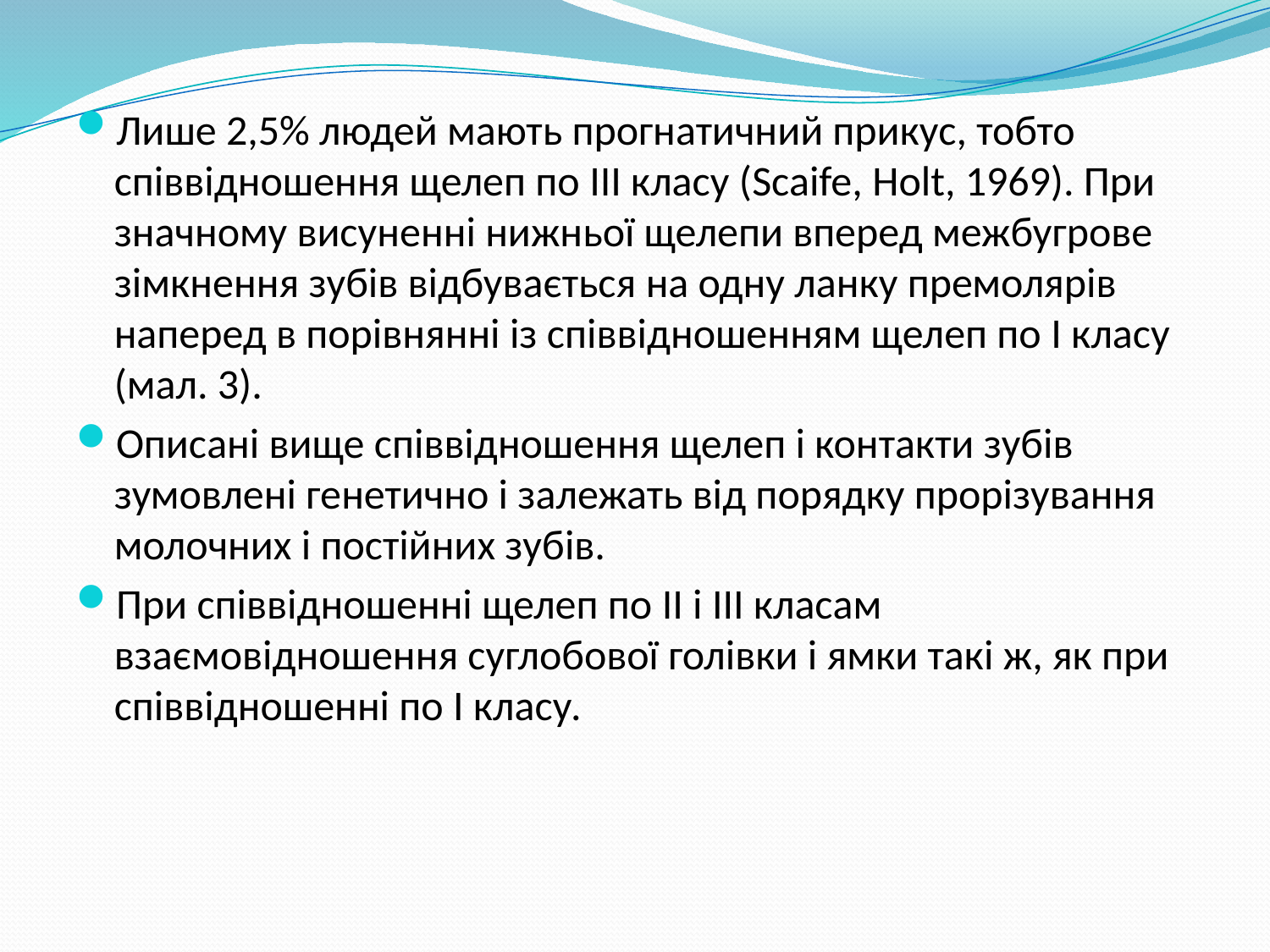

Лише 2,5% людей мають прогнатичний прикус, тобто співвідношення щелеп по III класу (Scaife, Ноlt, 1969). При значному висуненні нижньої щелепи вперед межбугрове зімкнення зубів відбувається на одну ланку премолярів наперед в порівнянні із співвідношенням щелеп по I класу (мал. 3).
Описані вище співвідношення щелеп і контакти зубів зумовлені генетично і залежать від порядку прорізування  молочних і постійних зубів.
При співвідношенні щелеп по II і III класам взаємовідношення суглобової голівки і ямки такі ж, як при співвідношенні по I класу.
#